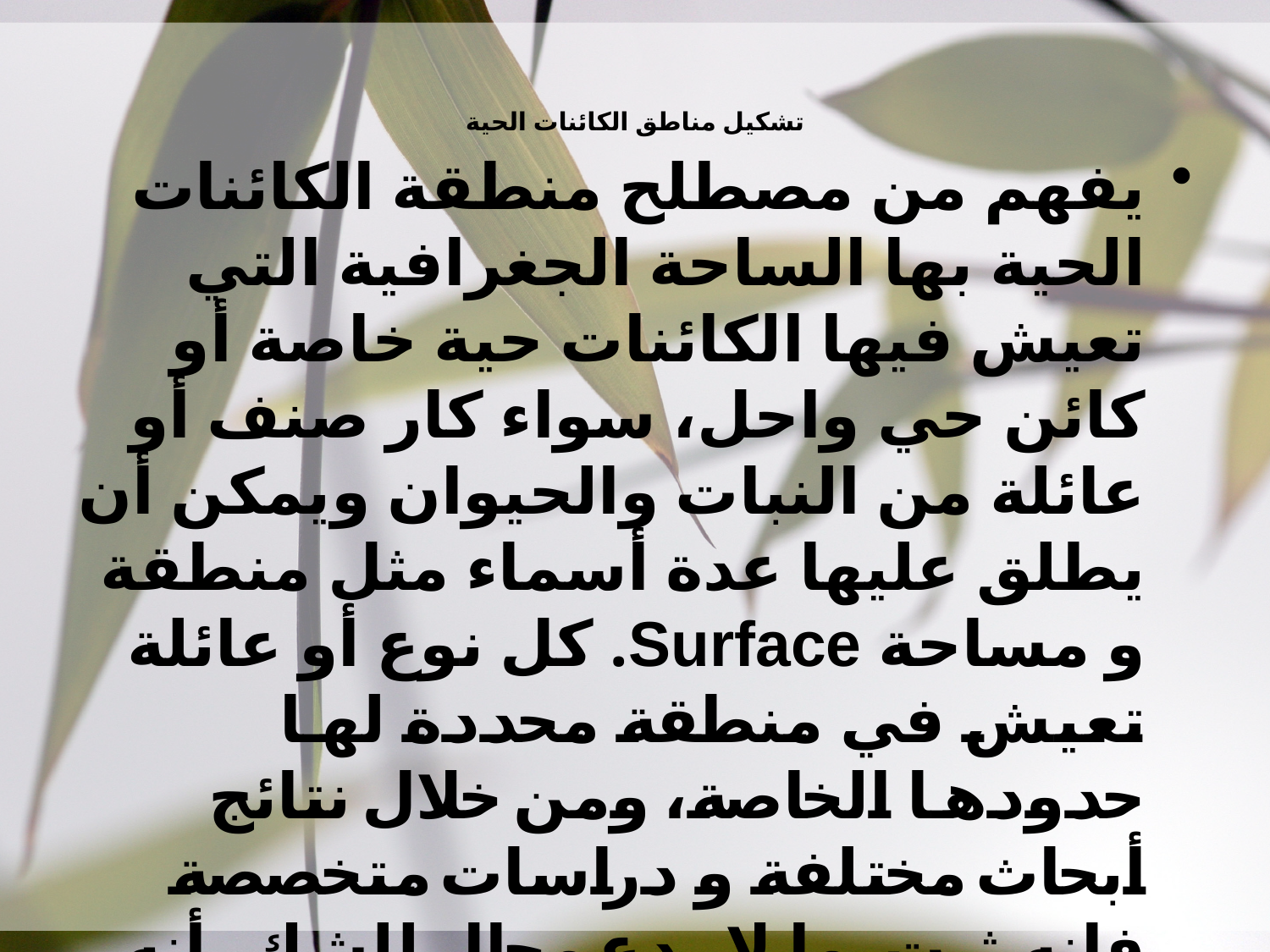

# تشكيل مناطق الكائنات الحية
يفهم من مصطلح منطقة الكائنات الحية بها الساحة الجغرافية التي تعيش فيها الكائنات حية خاصة أو كائن حي واحل، سواء کار صنف أو عائلة من النبات والحيوان ويمكن أن يطلق عليها عدة أسماء مثل منطقة و مساحة Surface. كل نوع أو عائلة تعيش في منطقة محددة لها حدودها الخاصة، ومن خلال نتائج أبحاث مختلفة و دراسات متخصصة فإنه ثبت بما لا يدع مجال للشك بأنه لا يوجد نوعين من الأحياء تعيش في نفس حدود منطقة واحدة ۔